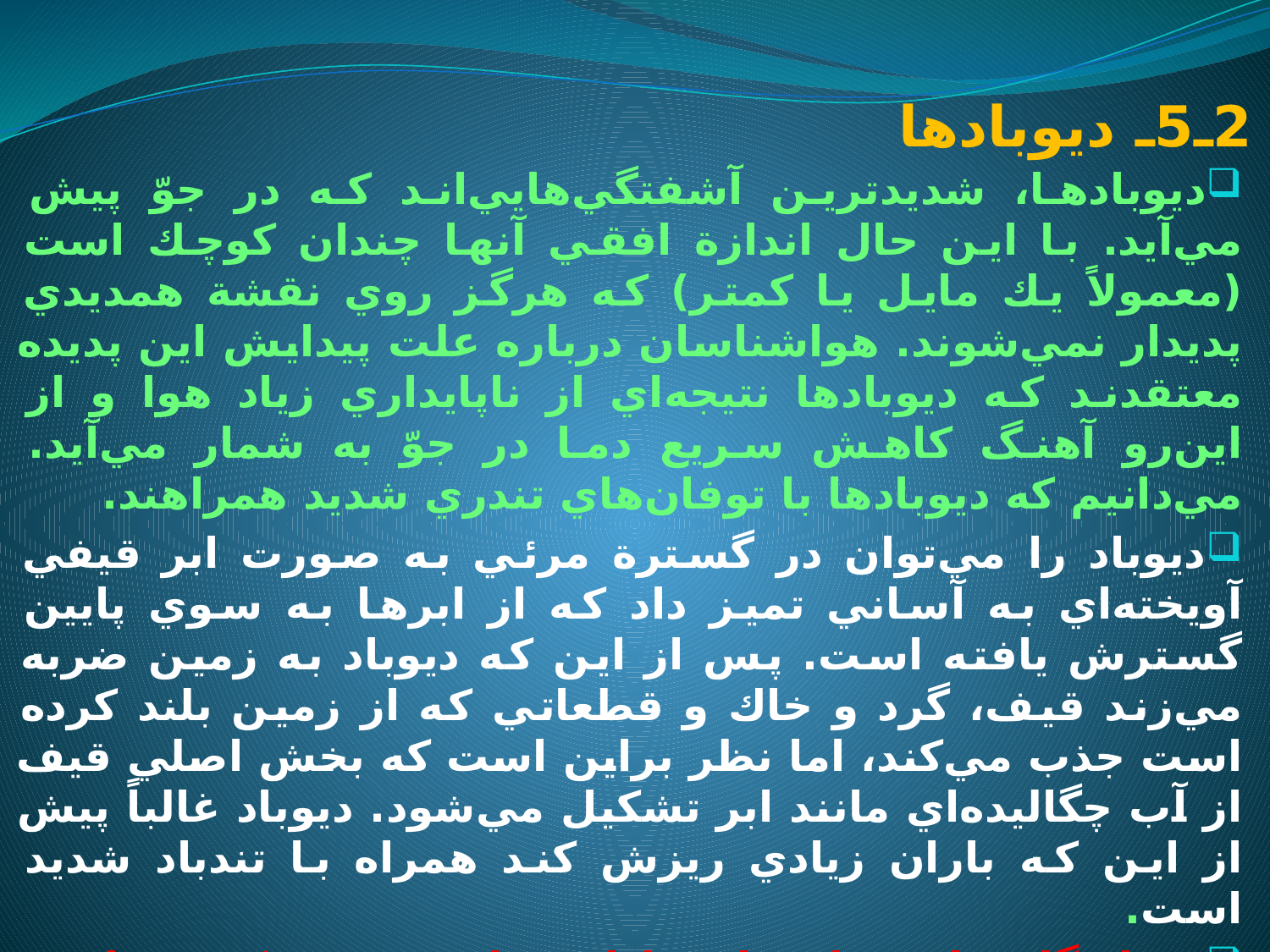

# 2ـ5ـ ديوبادها
ديوبادها، شديدترين آشفتگي‌هايي‌اند كه در جوّ پيش مي‌آيد. با اين حال اندازة افقي آنها چندان كوچك است (معمولاً يك مايل يا كمتر) كه هرگز روي نقشة همديدي پديدار نمي‌شوند. هواشناسان درباره علت پيدايش اين پديده معتقدند كه ديوبادها نتيجه‌اي از ناپايداري زياد هوا و از اين‌رو آهنگ كاهش سريع دما در جوّ به شمار مي‌آيد. مي‌دانيم كه ديوبادها با توفان‌هاي تندري شديد همراهند.
ديوباد را مي‌توان در گسترة مرئي به صورت ابر قيفي آويخته‌اي به آساني تميز داد كه از ابرها به سوي پايين گسترش يافته است. پس از اين كه ديوباد به زمين ضربه مي‌زند قيف، گرد و خاك و قطعاتي كه از زمين بلند كرده است جذب مي‌كند، اما نظر براين است كه بخش اصلي قيف از آب چگاليده‌اي مانند ابر تشكيل مي‌شود. ديوباد غالباً پيش از اين كه باران زيادي ريزش كند همراه با تندباد شديد است.
فشارنگار، باد و داده‌هاي رادار نشان مي‌دهد كه ديوباد در داخل چيزي است كه به آن سيكلون ديوبادي مي‌گويند، و آن عبارت است از منطقة كم¬فشار احتمالاً به قطر كم و بيش 10 مايل با بادهايي به سرعت 50 گره. فشار در مركز ديوباد چندان كم است كه بيشتر خسارت به بناها حاصل انفجار ناشي از افت ناگهاني فشار بيروني، در اثر ضربه ديوباد، به شمار مي‌آيد.